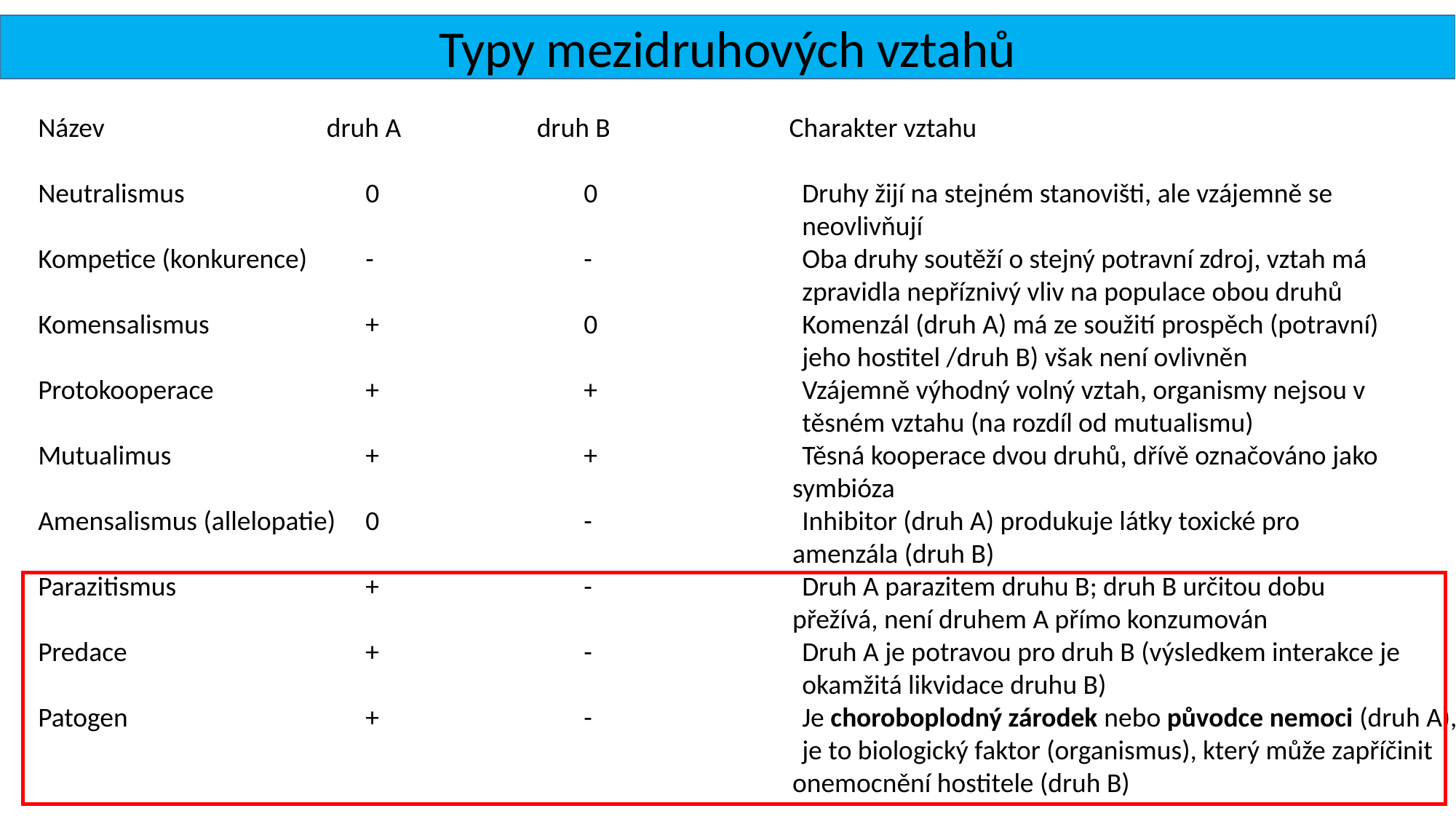

# Typy mezidruhových vztahů

Název                                    druh A                      druh B                             Charakter vztahu

Neutralismus		0		0		Druhy žijí na stejném stanovišti, ale vzájemně se
							neovlivňují
Kompetice (konkurence) 	-		-		Oba druhy soutěží o stejný potravní zdroj, vztah má
							zpravidla nepříznivý vliv na populace obou druhů
Komensalismus		+		0		Komenzál (druh A) má ze soužití prospěch (potravní)
							jeho hostitel /druh B) však není ovlivněn
Protokooperace		+		+		Vzájemně výhodný volný vztah, organismy nejsou v
							těsném vztahu (na rozdíl od mutualismu)
Mutualimus		+		+		Těsná kooperace dvou druhů, dřívě označováno jako
                                                                                                                          symbióza
Amensalismus (allelopatie)	0		-		Inhibitor (druh A) produkuje látky toxické pro
                                                                                                                          amenzála (druh B)
Parazitismus		+		-		Druh A parazitem druhu B; druh B určitou dobu
                                                                                                                          přežívá, není druhem A přímo konzumován
Predace			+		-	         	Druh A je potravou pro druh B (výsledkem interakce je
							okamžitá likvidace druhu B)
Patogen			+		-		Je choroboplodný zárodek nebo původce nemoci (druh A),
							je to biologický faktor (organismus), který může zapříčinit
                                                                                                                          onemocnění hostitele (druh B)